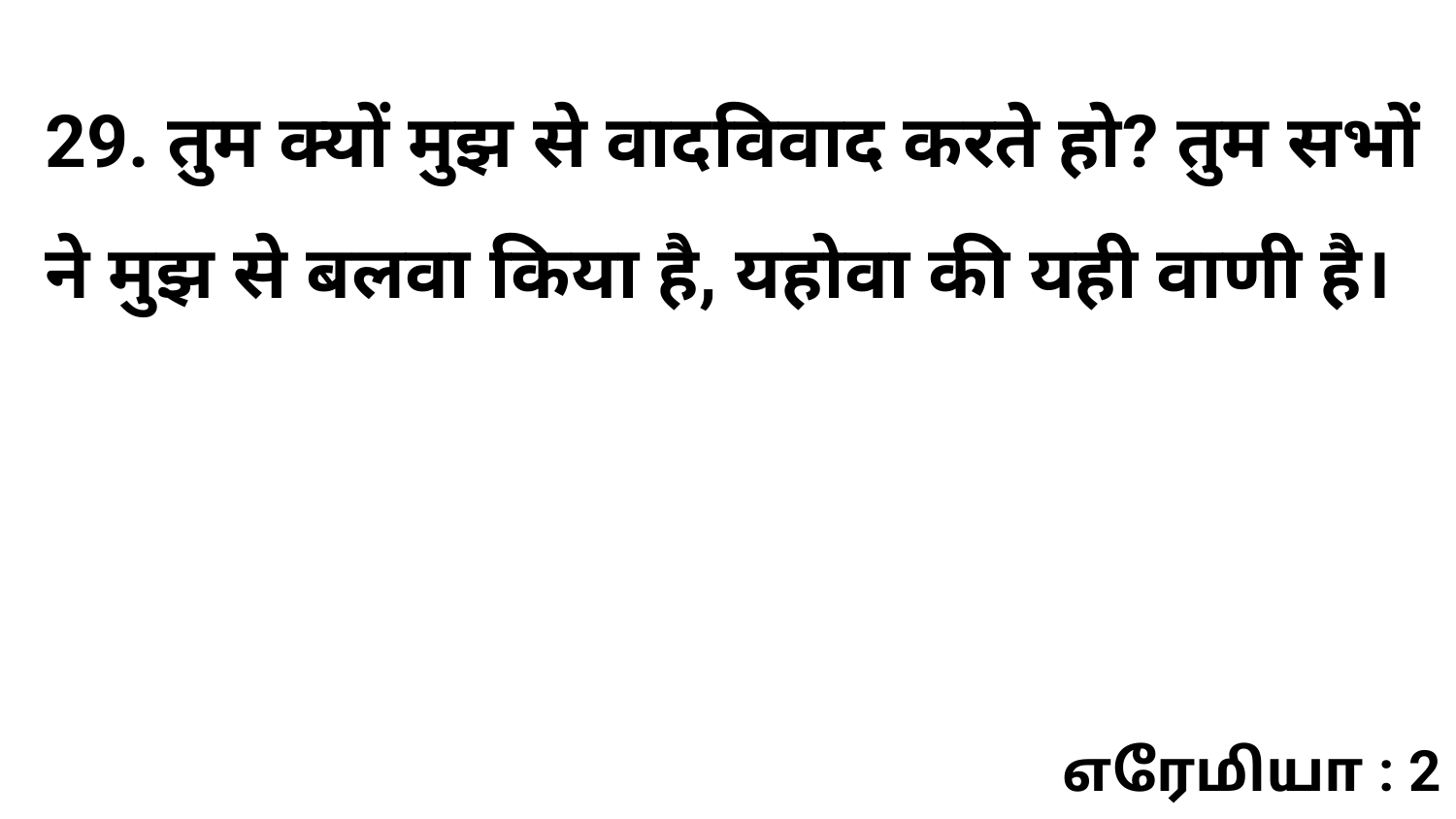

29. तुम क्यों मुझ से वादविवाद करते हो? तुम सभों ने मुझ से बलवा किया है, यहोवा की यही वाणी है।
எரேமியா : 2